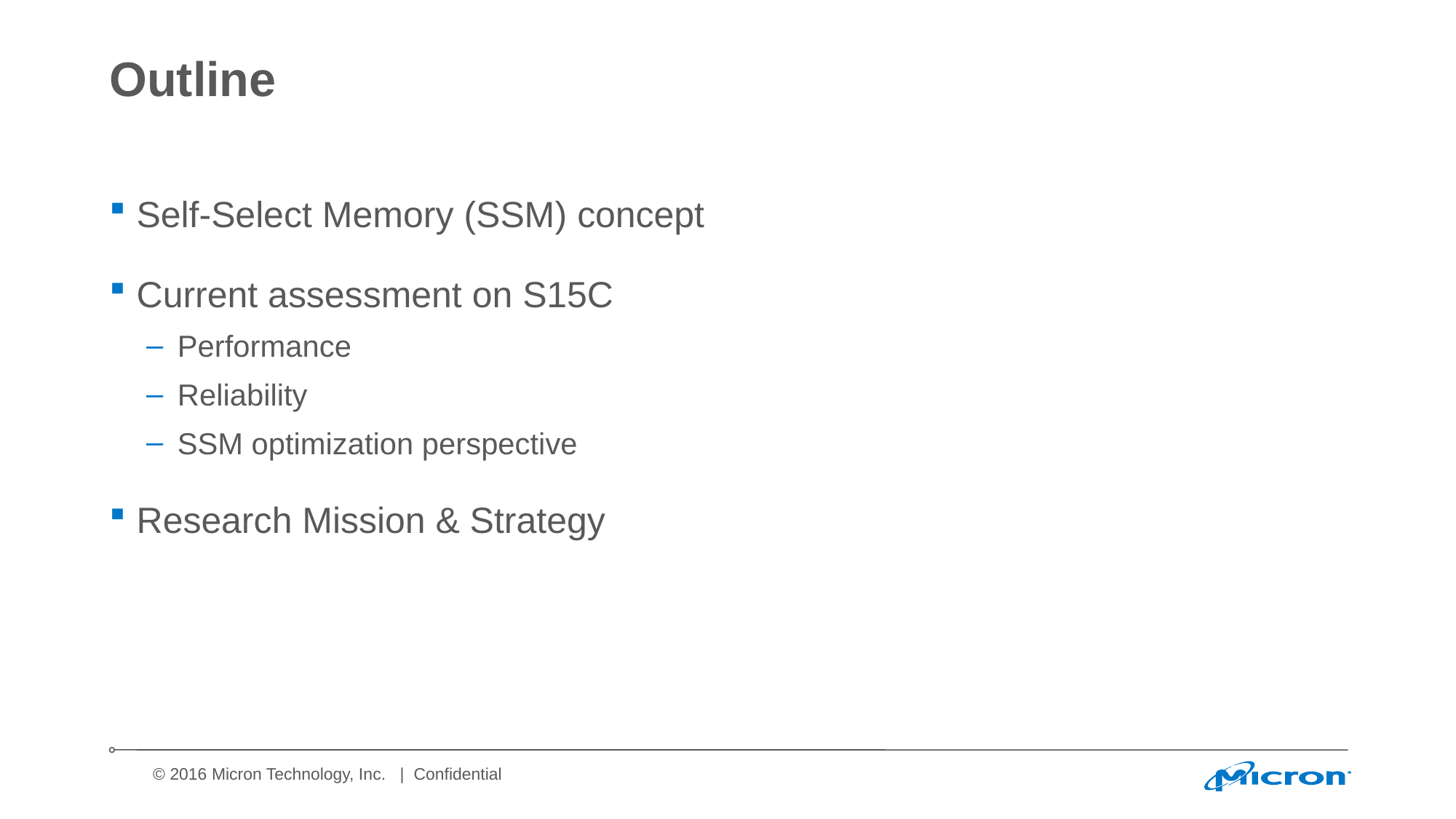

# Outline

Self-Select Memory (SSM) concept
Current assessment on S15C
Performance
Reliability
SSM optimization perspective
Research Mission & Strategy